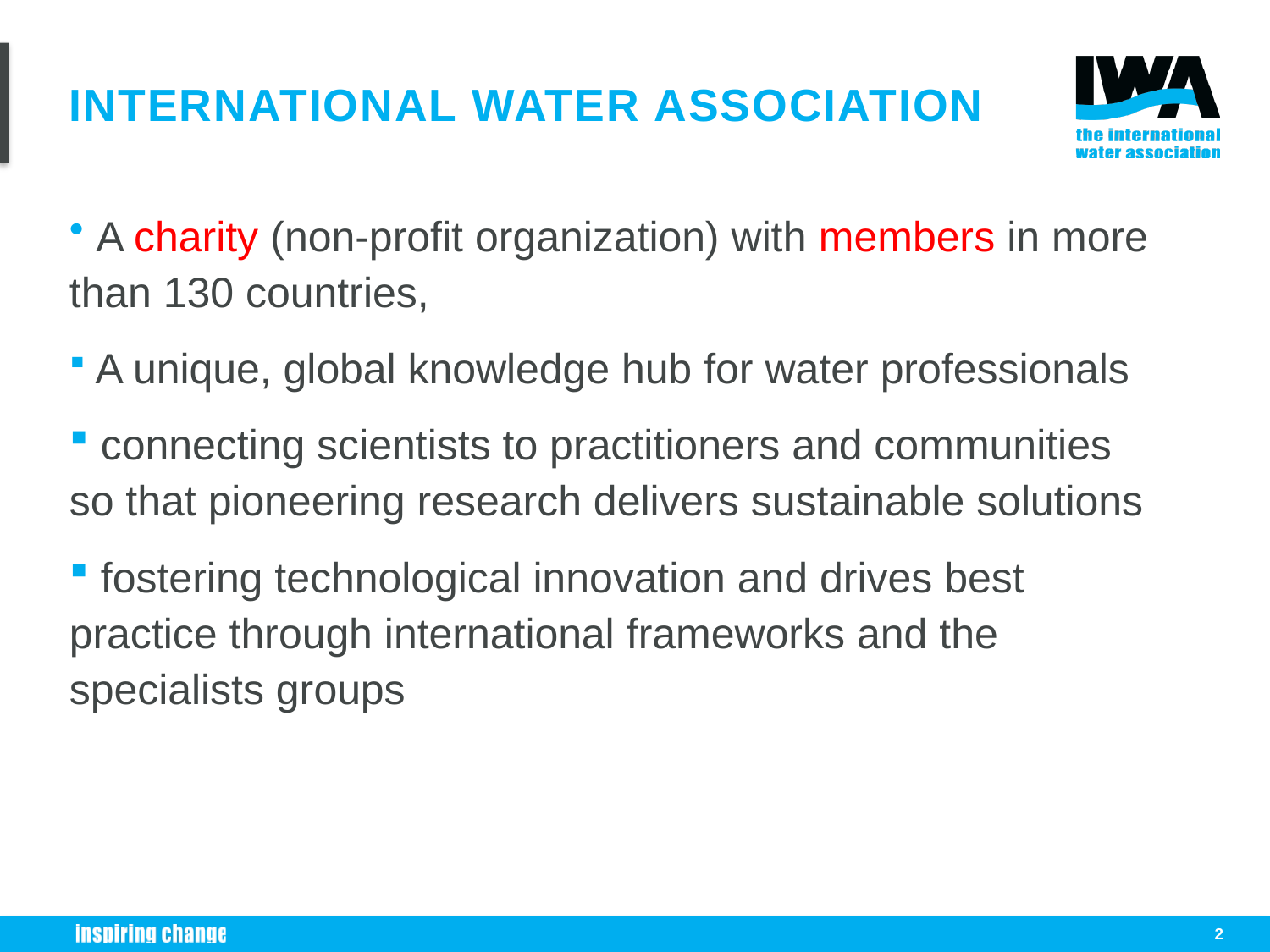

# international Water Association
 A charity (non-profit organization) with members in more than 130 countries,
 A unique, global knowledge hub for water professionals
 connecting scientists to practitioners and communities so that pioneering research delivers sustainable solutions
 fostering technological innovation and drives best practice through international frameworks and the specialists groups